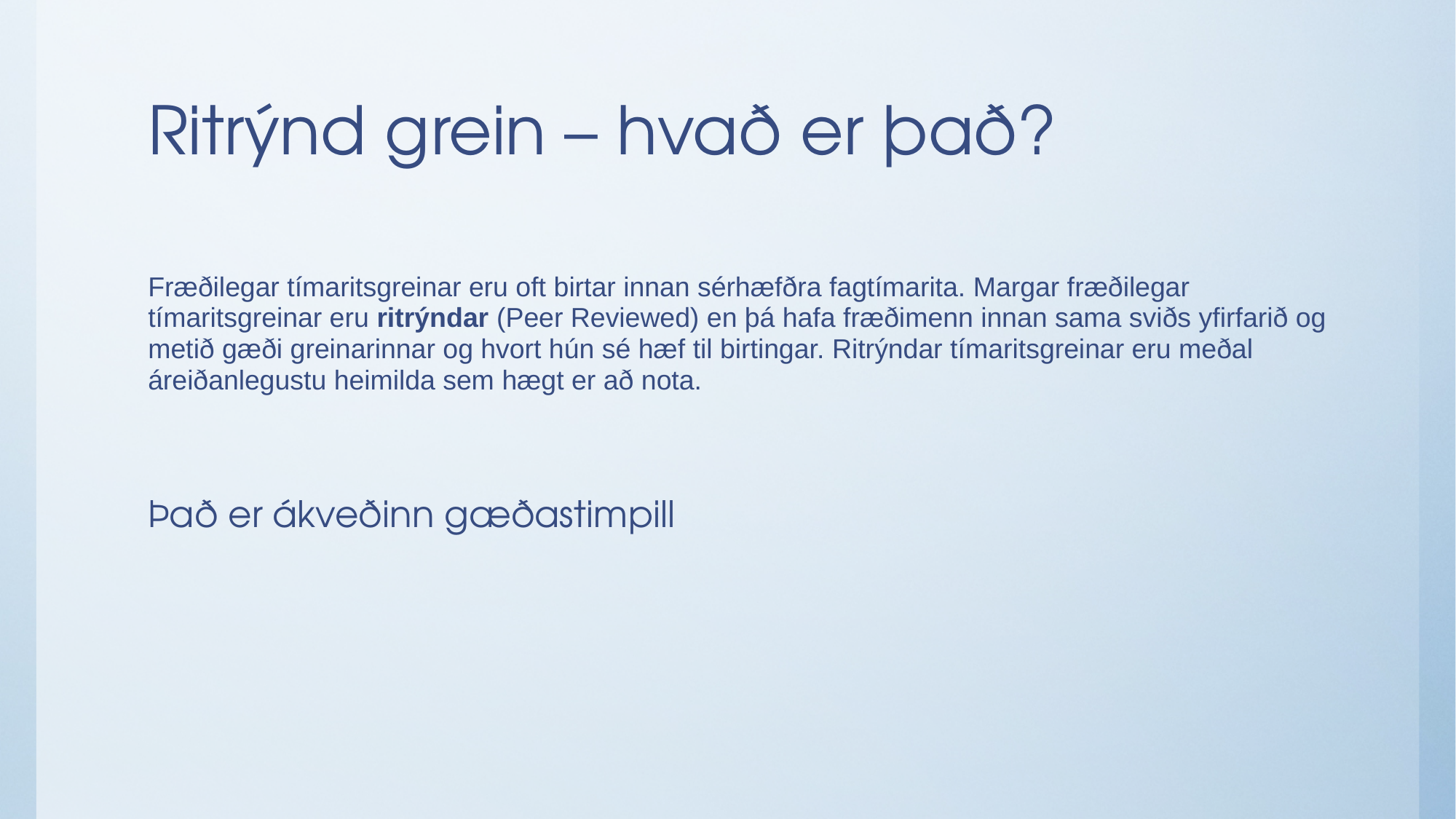

# Ritrýnd grein – hvað er það?

Fræðilegar tímaritsgreinar eru oft birtar innan sérhæfðra fagtímarita. Margar fræðilegar tímaritsgreinar eru ritrýndar (Peer Reviewed) en þá hafa fræðimenn innan sama sviðs yfirfarið og metið gæði greinarinnar og hvort hún sé hæf til birtingar. Ritrýndar tímaritsgreinar eru meðal áreiðanlegustu heimilda sem hægt er að nota.

Það er ákveðinn gæðastimpill